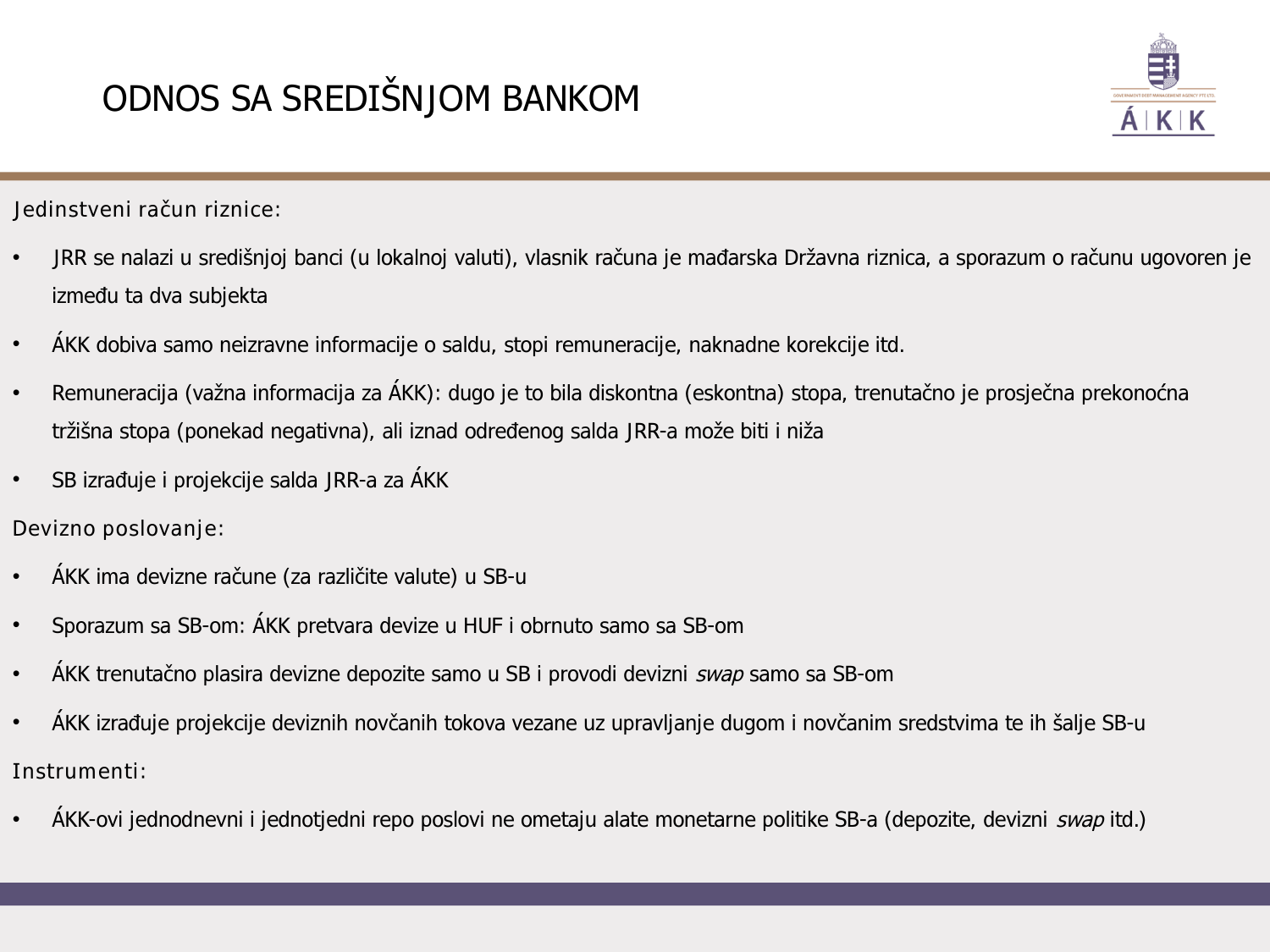

Odnos sa središnjom bankom

Jedinstveni račun riznice:
JRR se nalazi u središnjoj banci (u lokalnoj valuti), vlasnik računa je mađarska Državna riznica, a sporazum o računu ugovoren je između ta dva subjekta
ÁKK dobiva samo neizravne informacije o saldu, stopi remuneracije, naknadne korekcije itd.
Remuneracija (važna informacija za ÁKK): dugo je to bila diskontna (eskontna) stopa, trenutačno je prosječna prekonoćna tržišna stopa (ponekad negativna), ali iznad određenog salda JRR-a može biti i niža
SB izrađuje i projekcije salda JRR-a za ÁKK
Devizno poslovanje:
ÁKK ima devizne račune (za različite valute) u SB-u
Sporazum sa SB-om: ÁKK pretvara devize u HUF i obrnuto samo sa SB-om
ÁKK trenutačno plasira devizne depozite samo u SB i provodi devizni swap samo sa SB-om
ÁKK izrađuje projekcije deviznih novčanih tokova vezane uz upravljanje dugom i novčanim sredstvima te ih šalje SB-u
Instrumenti:
ÁKK-ovi jednodnevni i jednotjedni repo poslovi ne ometaju alate monetarne politike SB-a (depozite, devizni swap itd.)